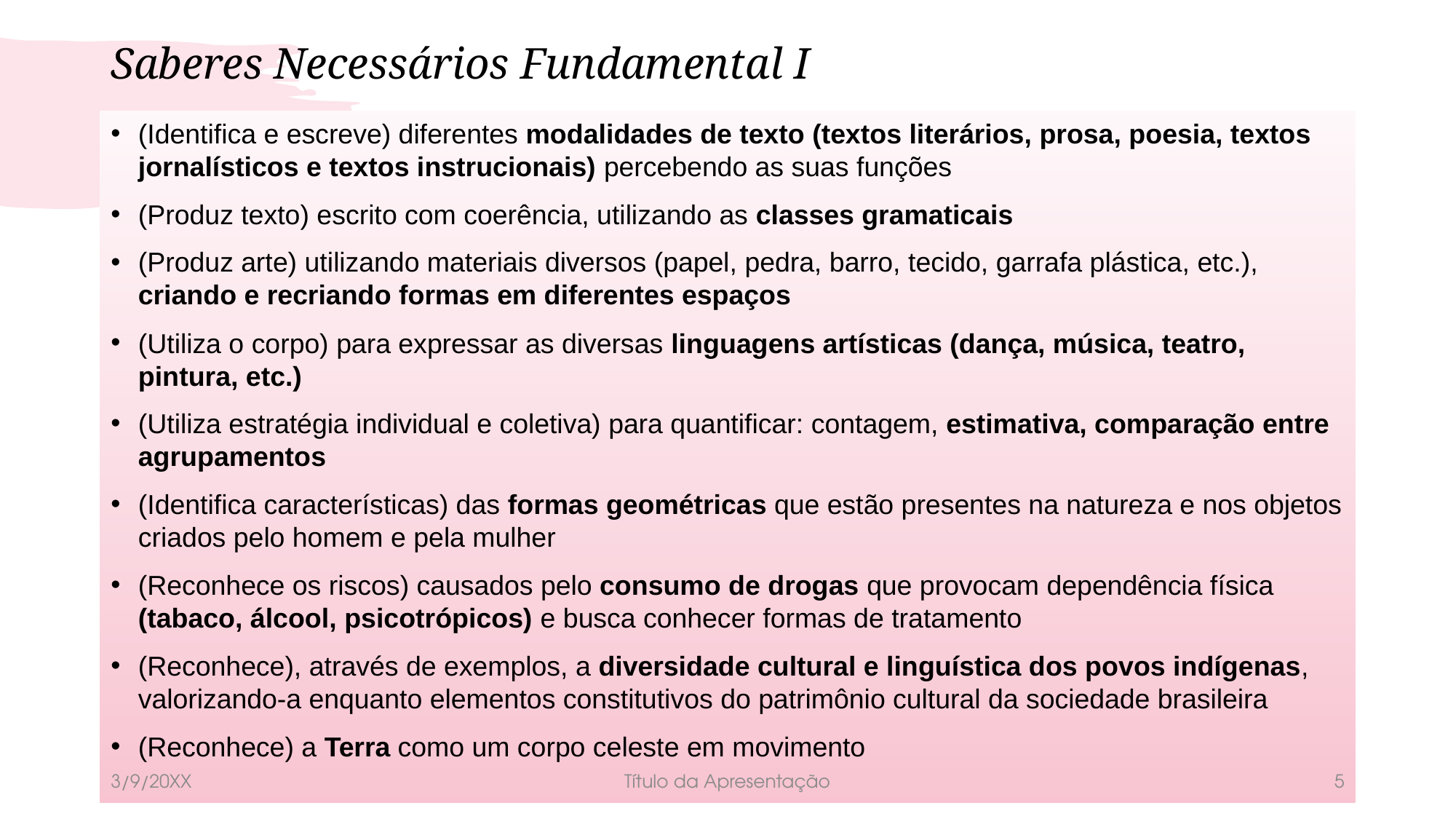

# Saberes Necessários Fundamental I
(Identifica e escreve) diferentes modalidades de texto (textos literários, prosa, poesia, textos jornalísticos e textos instrucionais) percebendo as suas funções
(Produz texto) escrito com coerência, utilizando as classes gramaticais
(Produz arte) utilizando materiais diversos (papel, pedra, barro, tecido, garrafa plástica, etc.), criando e recriando formas em diferentes espaços
(Utiliza o corpo) para expressar as diversas linguagens artísticas (dança, música, teatro, pintura, etc.)
(Utiliza estratégia individual e coletiva) para quantificar: contagem, estimativa, comparação entre agrupamentos
(Identifica características) das formas geométricas que estão presentes na natureza e nos objetos criados pelo homem e pela mulher
(Reconhece os riscos) causados pelo consumo de drogas que provocam dependência física (tabaco, álcool, psicotrópicos) e busca conhecer formas de tratamento
(Reconhece), através de exemplos, a diversidade cultural e linguística dos povos indígenas, valorizando-a enquanto elementos constitutivos do patrimônio cultural da sociedade brasileira
(Reconhece) a Terra como um corpo celeste em movimento

3/9/20XX
Título da Apresentação
5